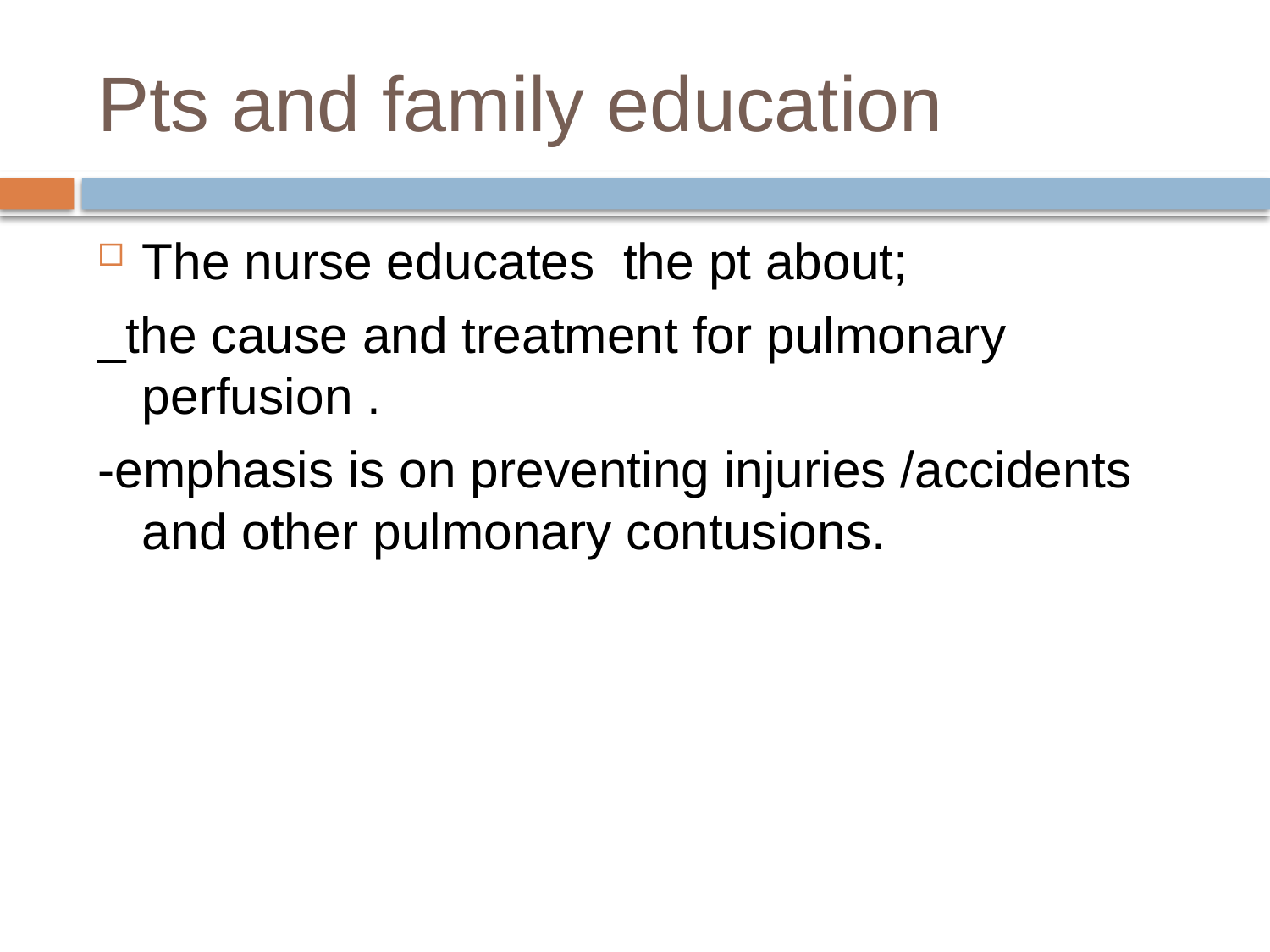

# Pts and family education
The nurse educates  the pt about;
_the cause and treatment for pulmonary perfusion .
-emphasis is on preventing injuries /accidents and other pulmonary contusions.